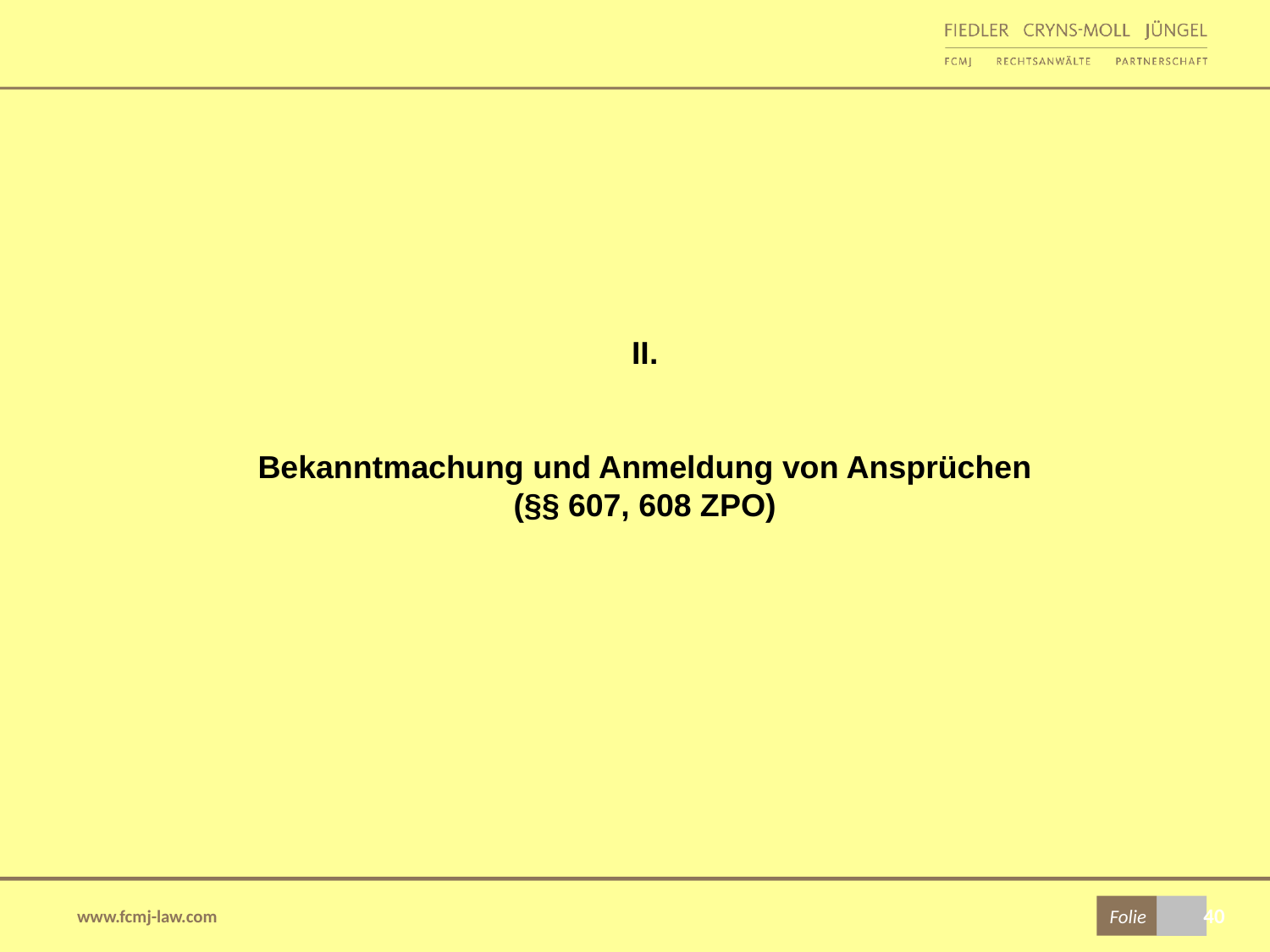

II.

Bekanntmachung und Anmeldung von Ansprüchen
(§§ 607, 608 ZPO)